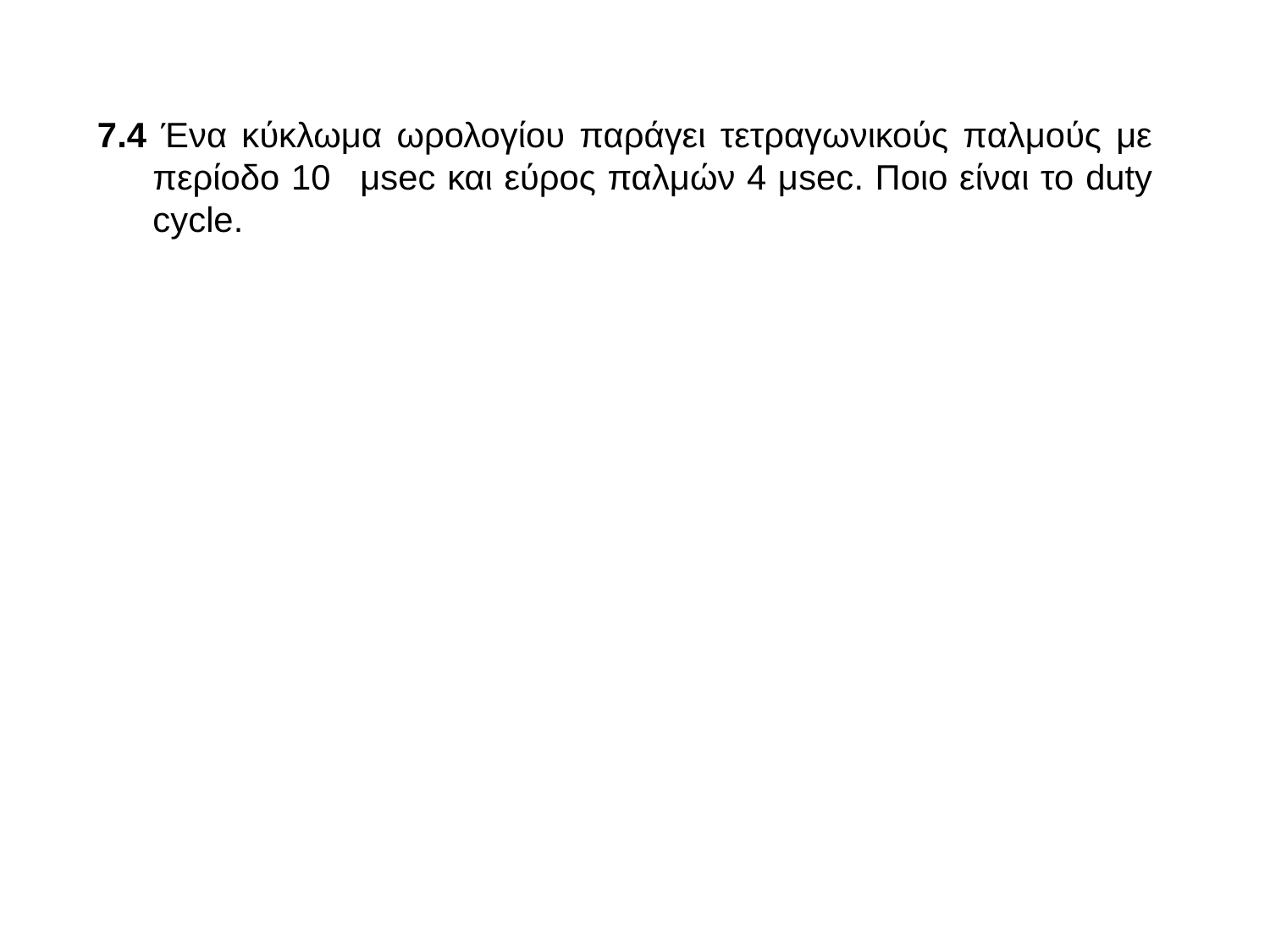

7.4 Ένα κύκλωμα ωρολογίου παράγει τετραγωνικούς παλμούς με περίοδο 10  μsec και εύρος παλμών 4 μsec. Ποιο είναι το duty cycle.